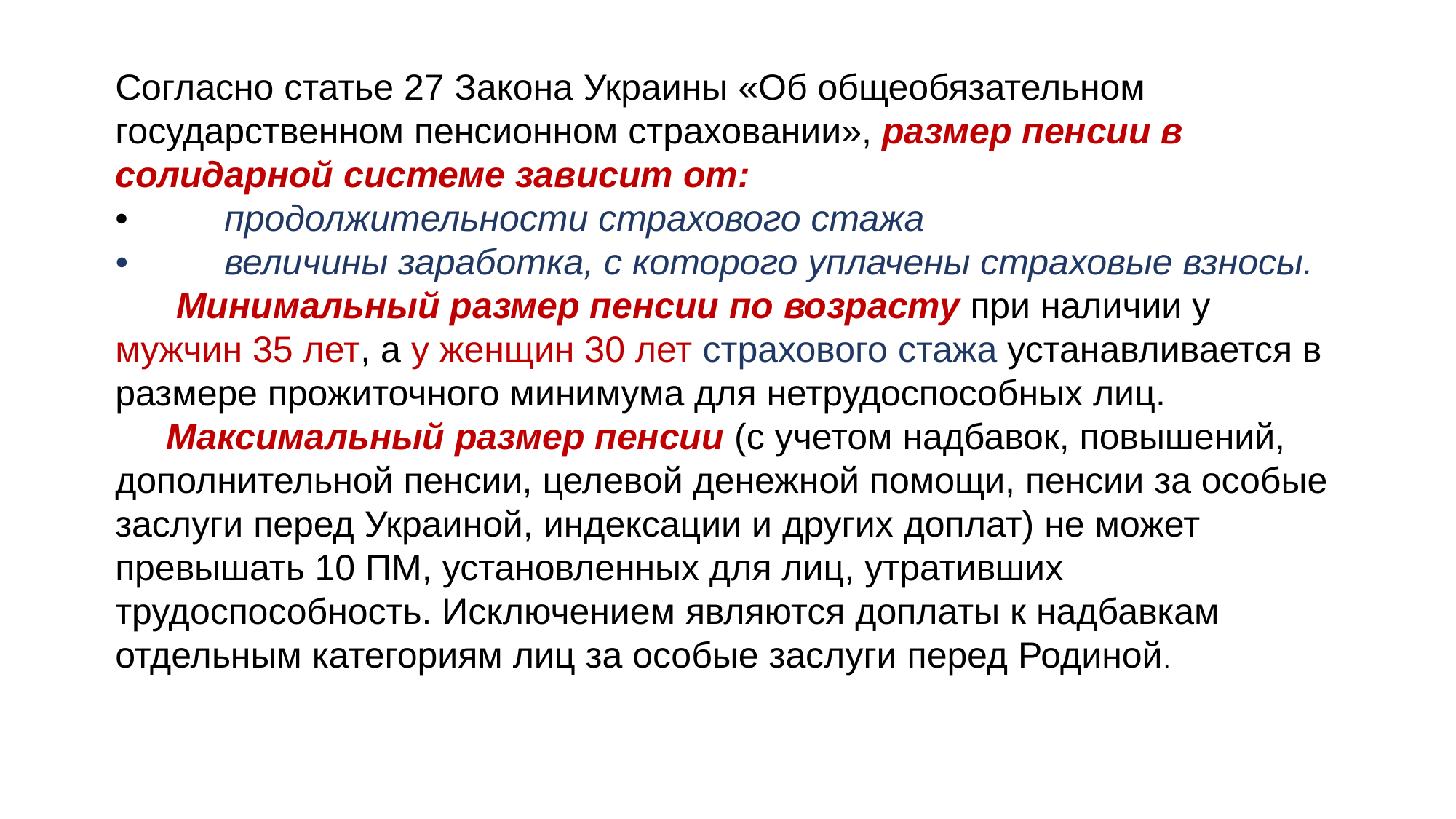

Согласно статье 27 Закона Украины «Об общеобязательном государственном пенсионном страховании», размер пенсии в солидарной системе зависит от:
•	продолжительности страхового стажа
•	величины заработка, с которого уплачены страховые взносы.
      Минимальный размер пенсии по возрасту при наличии у мужчин 35 лет, а у женщин 30 лет страхового стажа устанавливается в размере прожиточного минимума для нетрудоспособных лиц.
     Максимальный размер пенсии (с учетом надбавок, повышений, дополнительной пенсии, целевой денежной помощи, пенсии за особые заслуги перед Украиной, индексации и других доплат) не может превышать 10 ПМ, установленных для лиц, утративших трудоспособность. Исключением являются доплаты к надбавкам отдельным категориям лиц за особые заслуги перед Родиной.